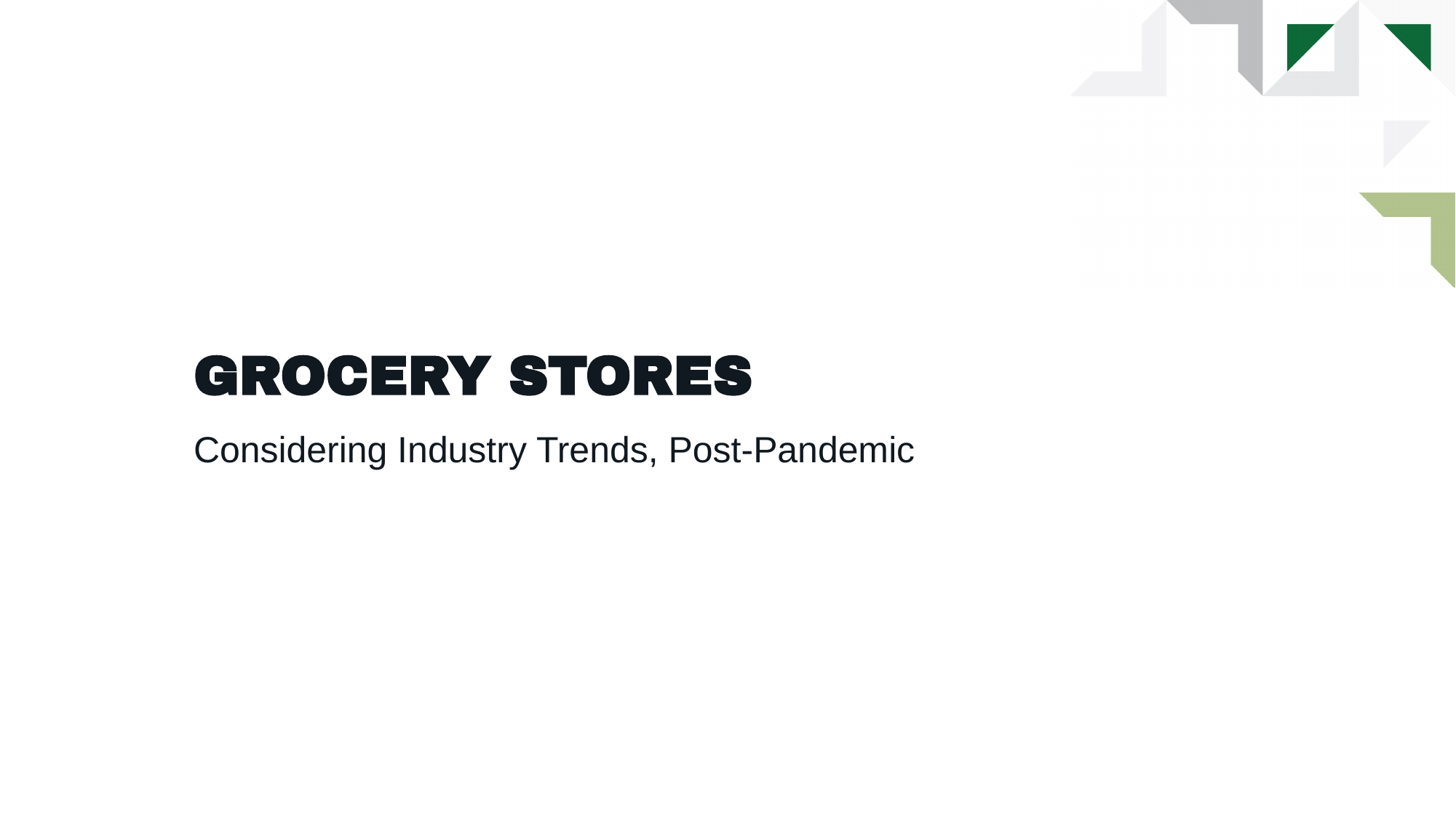

# Grocery Stores
Considering Industry Trends, Post-Pandemic